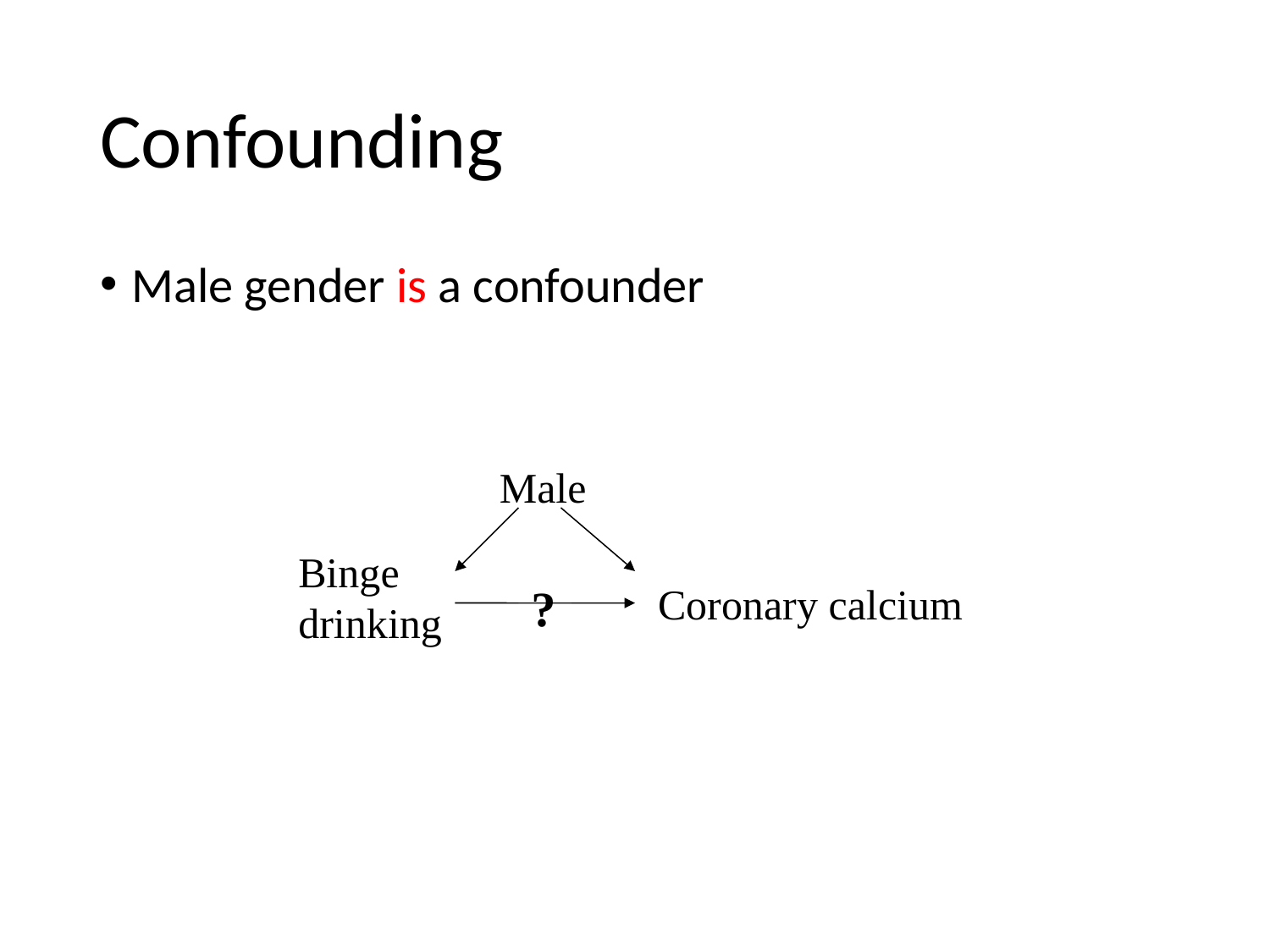

# Confounding
Male gender is a confounder

Male

Binge drinking
?
Coronary calcium